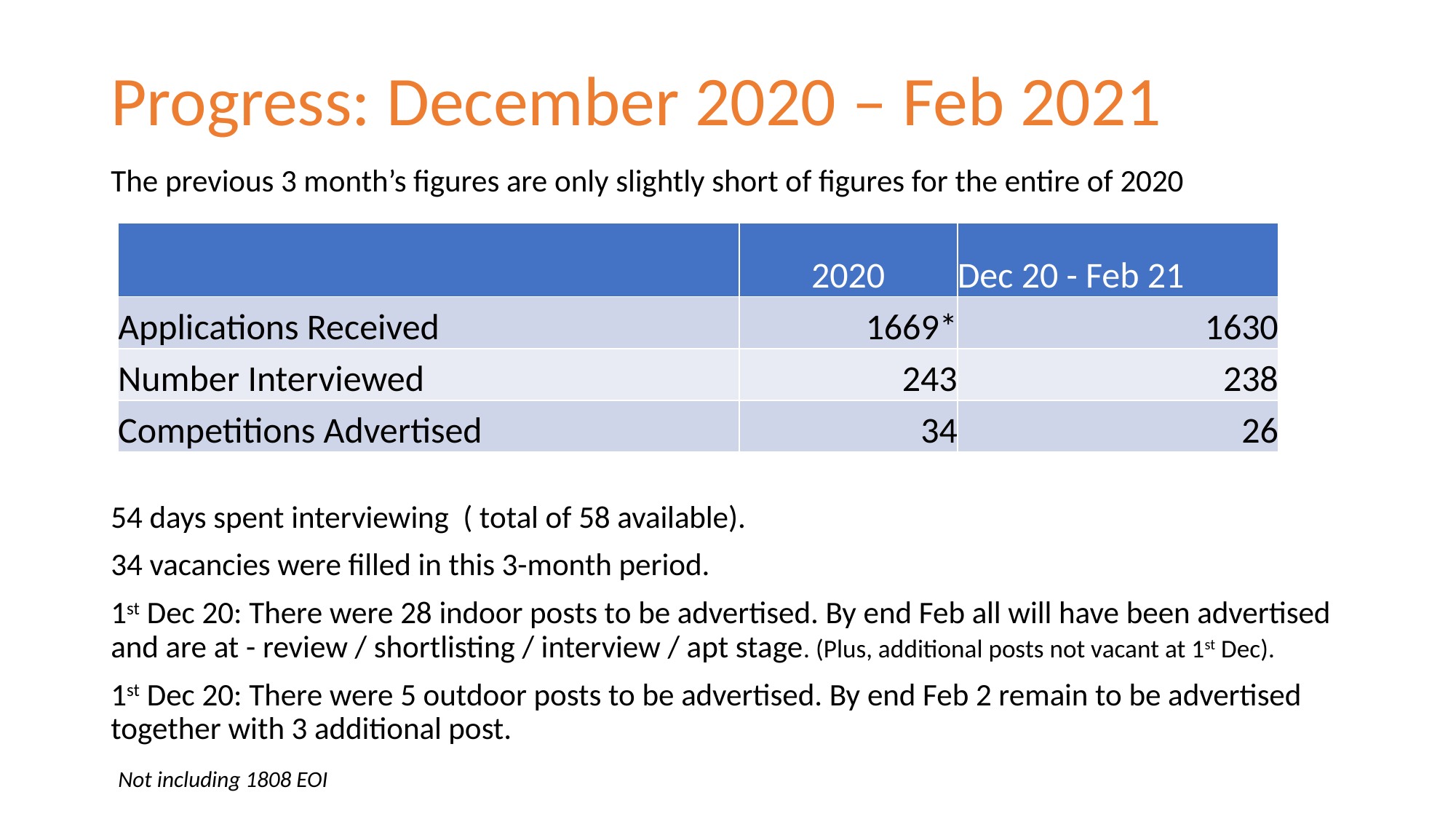

# Progress: December 2020 – Feb 2021
The previous 3 month’s figures are only slightly short of figures for the entire of 2020

54 days spent interviewing  ( total of 58 available).
34 vacancies were filled in this 3-month period.
1st Dec 20: There were 28 indoor posts to be advertised. By end Feb all will have been advertised and are at - review / shortlisting / interview / apt stage. (Plus, additional posts not vacant at 1st Dec).
1st Dec 20: There were 5 outdoor posts to be advertised. By end Feb 2 remain to be advertised together with 3 additional post.
 Not including 1808 EOI
|  | 2020 | Dec 20 - Feb 21 |
| --- | --- | --- |
| Applications Received | 1669\* | 1630 |
| Number Interviewed | 243 | 238 |
| Competitions Advertised | 34 | 26 |